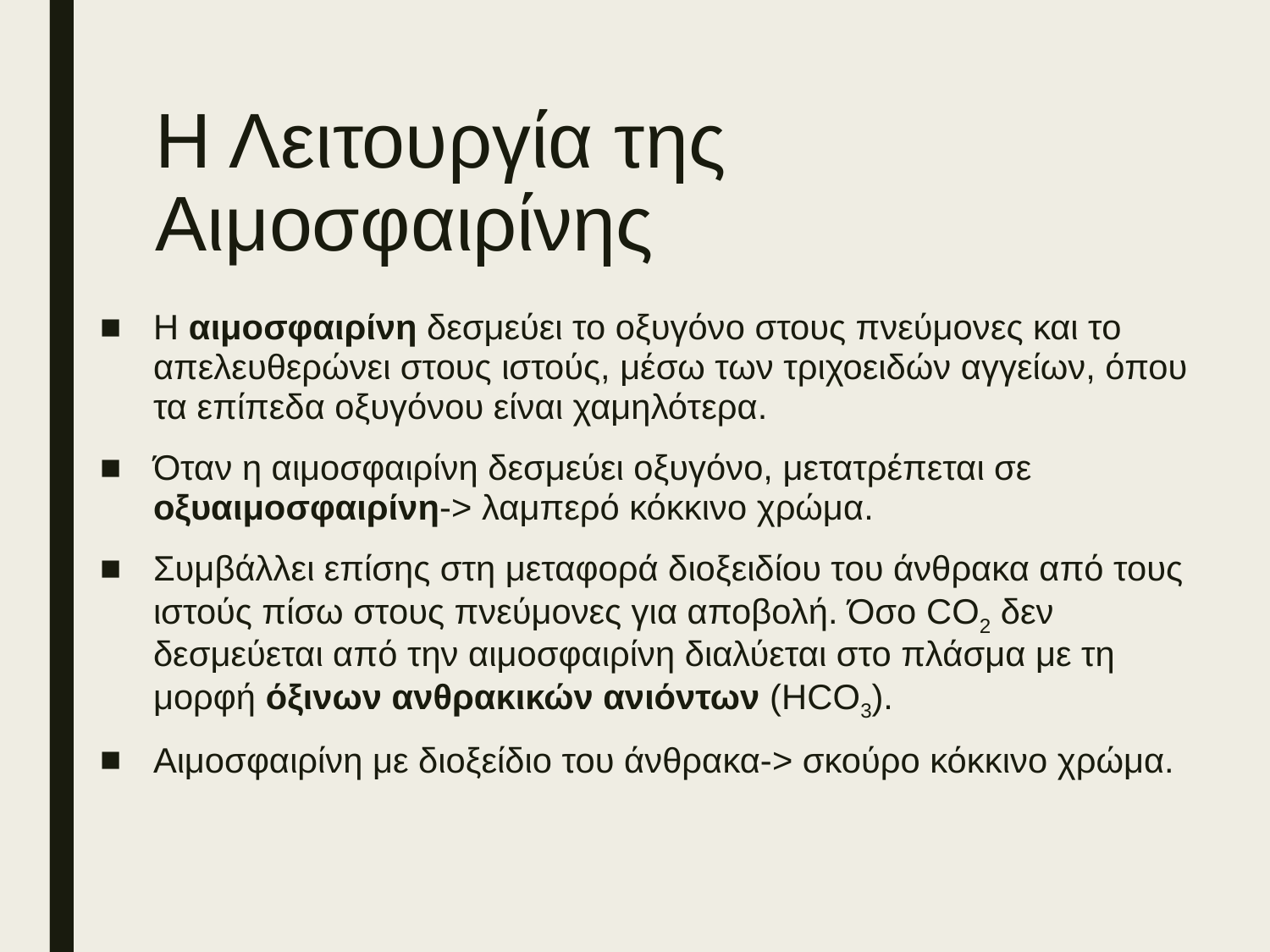

# Η Λειτουργία της Αιμοσφαιρίνης
Η αιμοσφαιρίνη δεσμεύει το οξυγόνο στους πνεύμονες και το απελευθερώνει στους ιστούς, μέσω των τριχοειδών αγγείων, όπου τα επίπεδα οξυγόνου είναι χαμηλότερα.
Όταν η αιμοσφαιρίνη δεσμεύει οξυγόνο, μετατρέπεται σε οξυαιμοσφαιρίνη-> λαμπερό κόκκινο χρώμα.
Συμβάλλει επίσης στη μεταφορά διοξειδίου του άνθρακα από τους ιστούς πίσω στους πνεύμονες για αποβολή. Όσο CO2 δεν δεσμεύεται από την αιμοσφαιρίνη διαλύεται στο πλάσμα με τη μορφή όξινων ανθρακικών ανιόντων (HCO3).
Αιμοσφαιρίνη με διοξείδιο του άνθρακα-> σκούρο κόκκινο χρώμα.